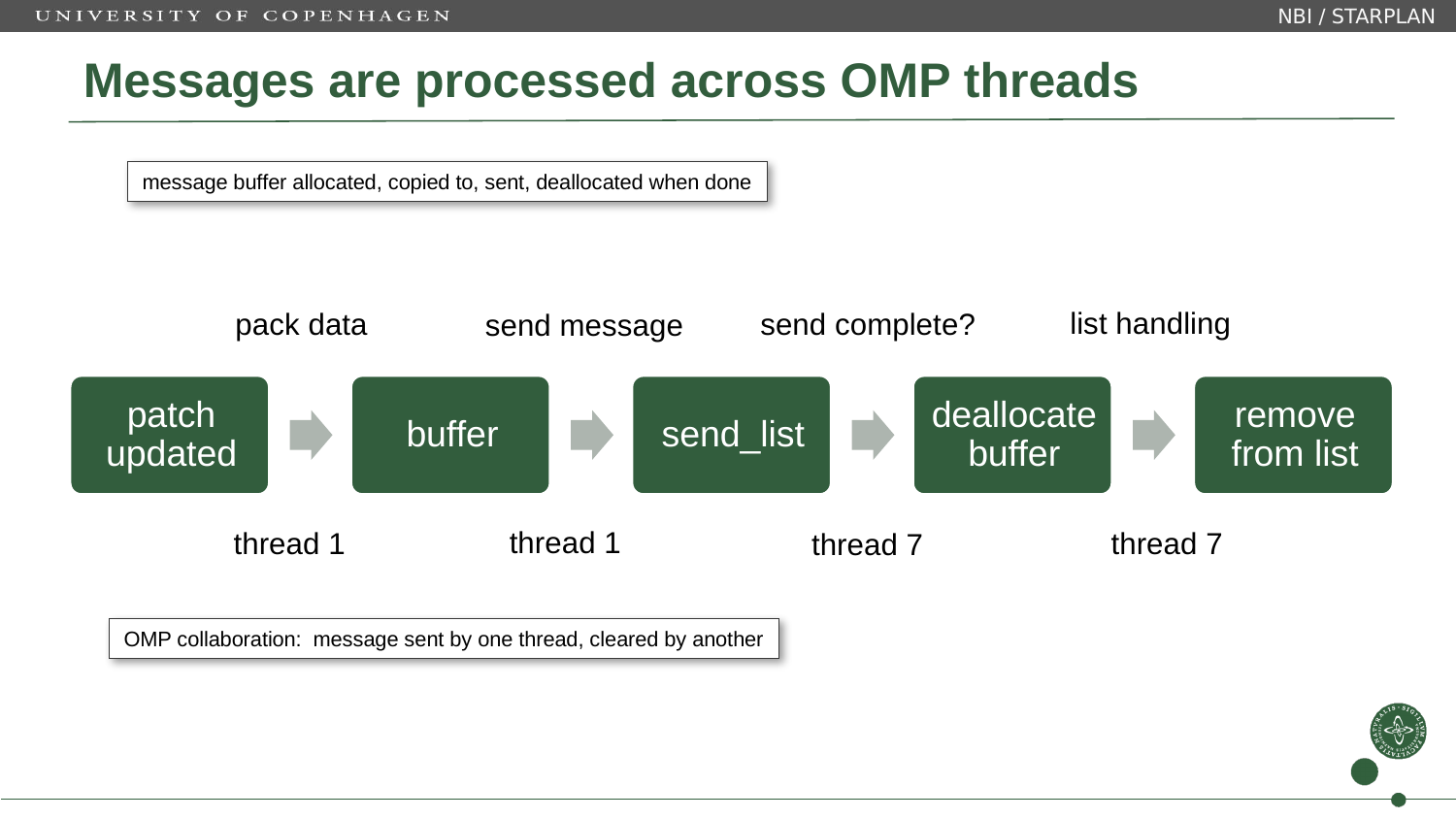

NBI / STARPLAN
# Messages are processed across OMP threads
patch updated

buffer

send_list

deallocate buffer

remove from list
message buffer allocated, copied to, sent, deallocated when done
list handling
pack data
send complete?
send message
thread 1
thread 1
thread 7
thread 7
OMP collaboration:  message sent by one thread, cleared by another